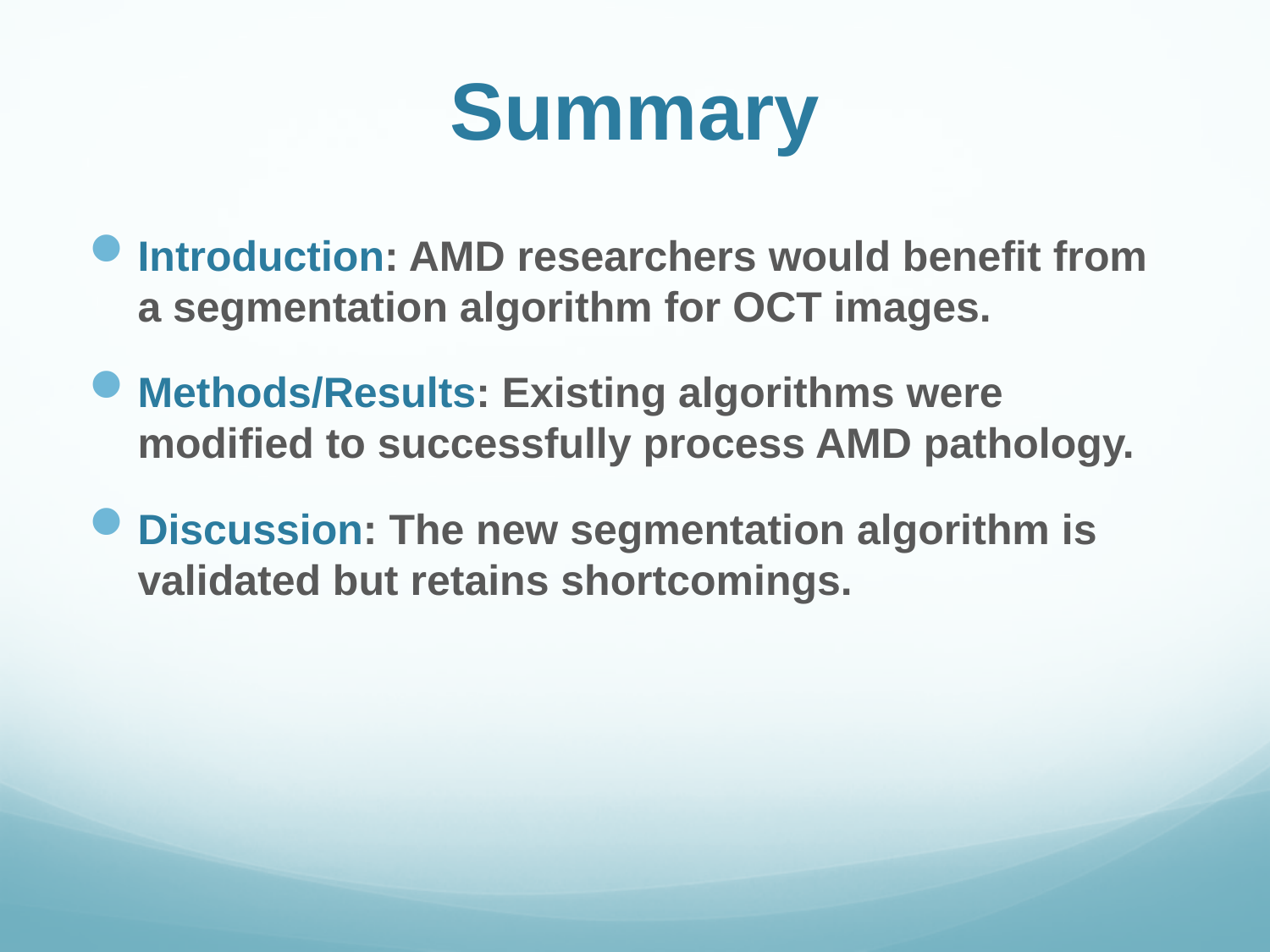

# Summary
Introduction: AMD researchers would benefit from a segmentation algorithm for OCT images.
Methods/Results: Existing algorithms were modified to successfully process AMD pathology.
Discussion: The new segmentation algorithm is validated but retains shortcomings.